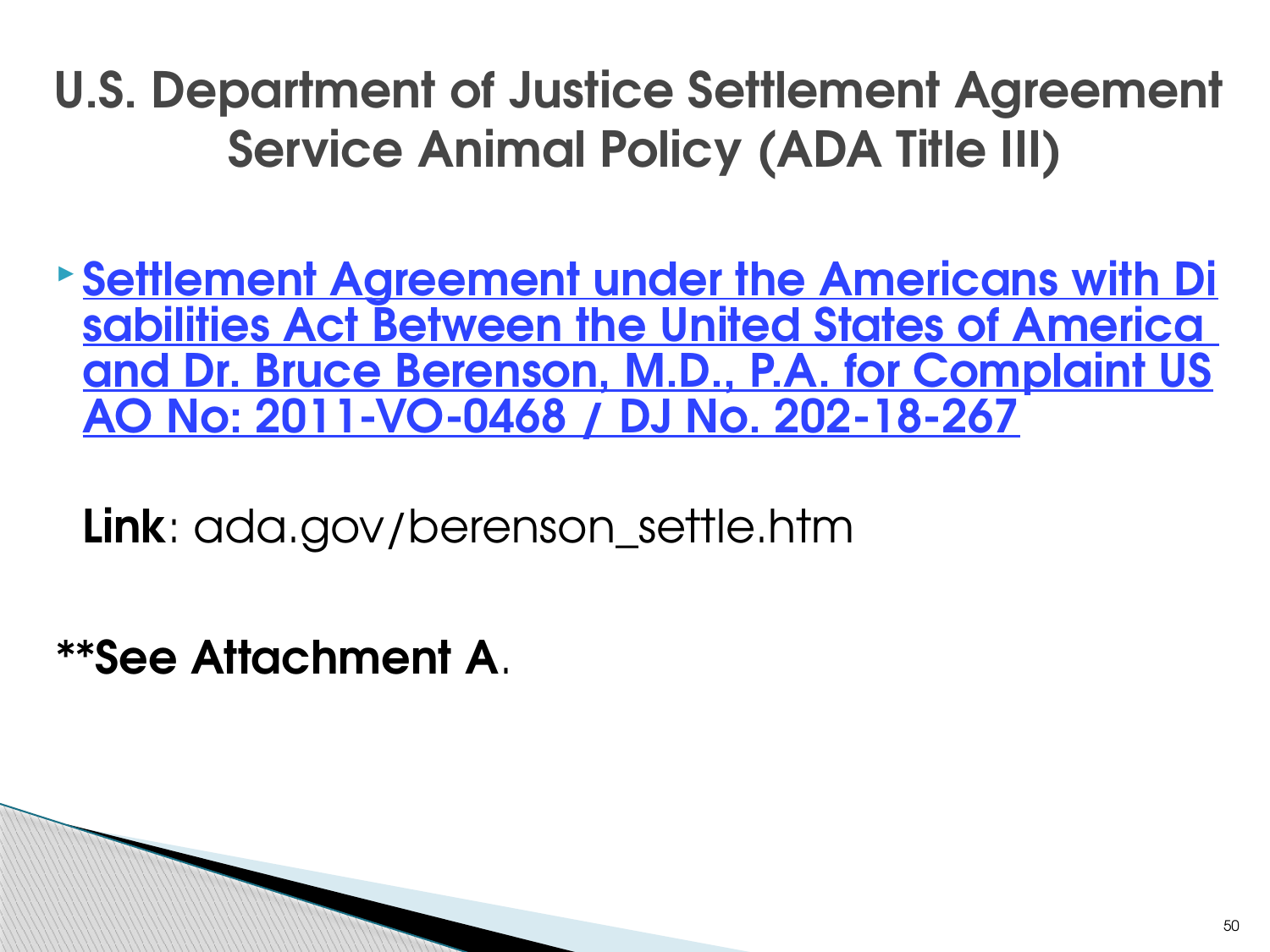

# U.S. Department of Justice Settlement Agreement Service Animal Policy (ADA Title III)
Settlement Agreement under the Americans with Disabilities Act Between the United States of America and Dr. Bruce Berenson, M.D., P.A. for Complaint USAO No: 2011-VO-0468 / DJ No. 202-18-267
Link: ada.gov/berenson_settle.htm

**See Attachment A.
50